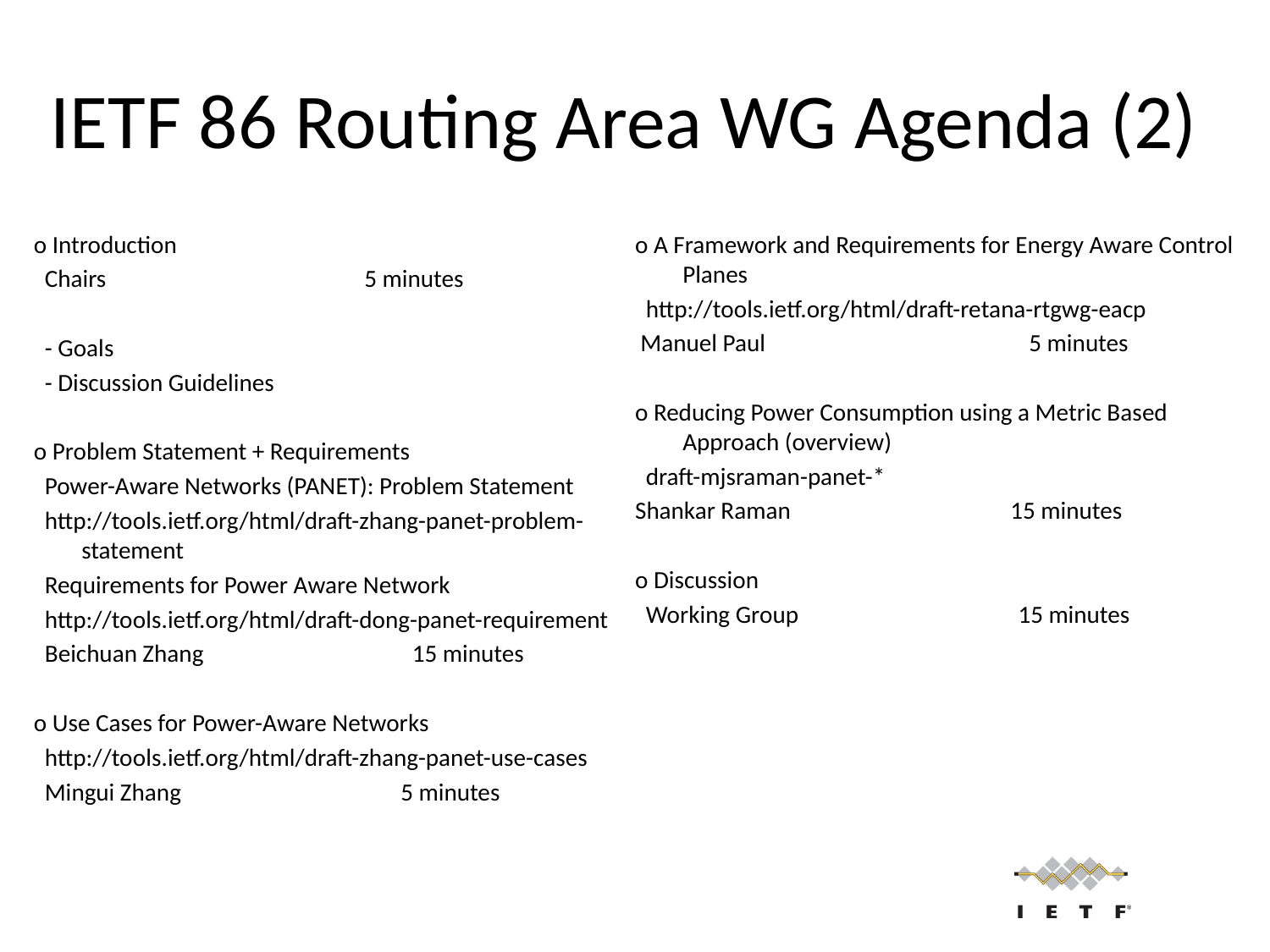

# IETF 86 Routing Area WG Agenda (2)
o Introduction
  Chairs                                               5 minutes

  - Goals
  - Discussion Guidelines

o Problem Statement + Requirements
  Power-Aware Networks (PANET): Problem Statement
  http://tools.ietf.org/html/draft-zhang-panet-problem-statement
  Requirements for Power Aware Network
  http://tools.ietf.org/html/draft-dong-panet-requirement
  Beichuan Zhang                                      15 minutes

o Use Cases for Power-Aware Networks
  http://tools.ietf.org/html/draft-zhang-panet-use-cases
  Mingui Zhang                                        5 minutes

o A Framework and Requirements for Energy Aware Control Planes
  http://tools.ietf.org/html/draft-retana-rtgwg-eacp
 Manuel Paul                                                5 minutes

o Reducing Power Consumption using a Metric Based Approach (overview)
  draft-mjsraman-panet-*
Shankar Raman                                        15 minutes

o Discussion
  Working Group                                        15 minutes